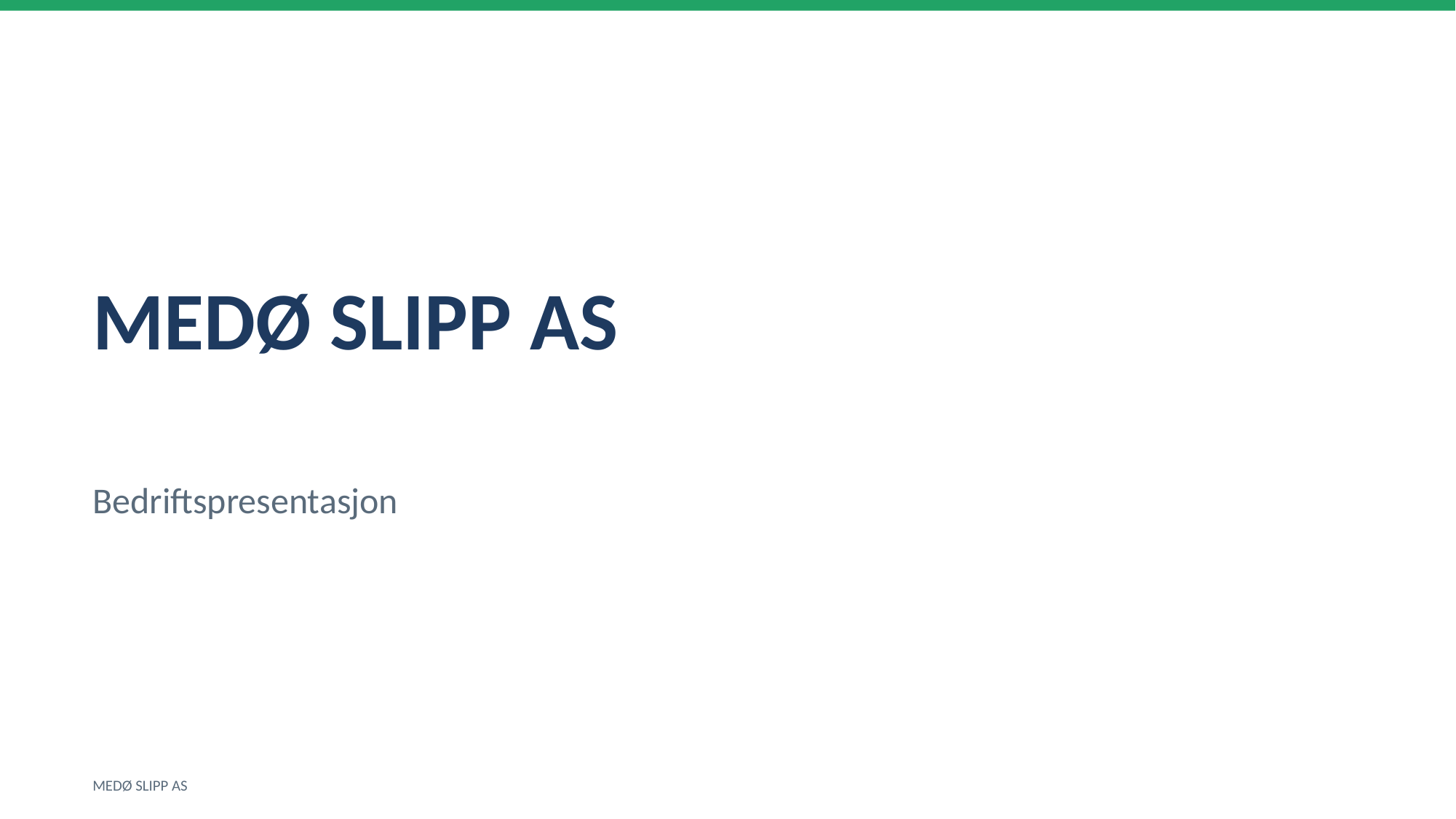

MEDØ SLIPP AS
Bedriftspresentasjon
MEDØ SLIPP AS